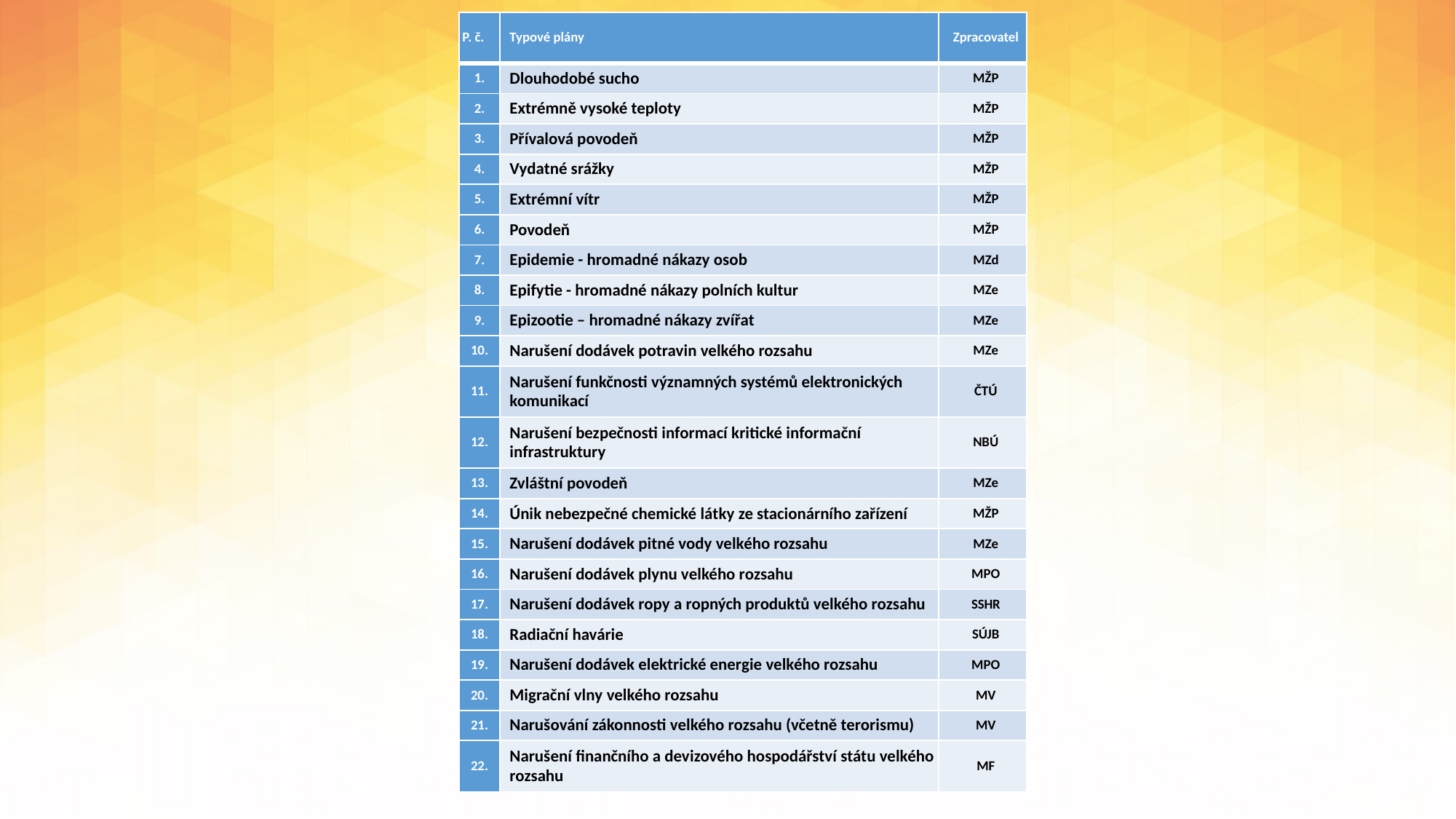

| P. č. | Typové plány | Zpracovatel |
| --- | --- | --- |
| 1. | Dlouhodobé sucho | MŽP |
| 2. | Extrémně vysoké teploty | MŽP |
| 3. | Přívalová povodeň | MŽP |
| 4. | Vydatné srážky | MŽP |
| 5. | Extrémní vítr | MŽP |
| 6. | Povodeň | MŽP |
| 7. | Epidemie - hromadné nákazy osob | MZd |
| 8. | Epifytie - hromadné nákazy polních kultur | MZe |
| 9. | Epizootie – hromadné nákazy zvířat | MZe |
| 10. | Narušení dodávek potravin velkého rozsahu | MZe |
| 11. | Narušení funkčnosti významných systémů elektronických komunikací | ČTÚ |
| 12. | Narušení bezpečnosti informací kritické informační infrastruktury | NBÚ |
| 13. | Zvláštní povodeň | MZe |
| 14. | Únik nebezpečné chemické látky ze stacionárního zařízení | MŽP |
| 15. | Narušení dodávek pitné vody velkého rozsahu | MZe |
| 16. | Narušení dodávek plynu velkého rozsahu | MPO |
| 17. | Narušení dodávek ropy a ropných produktů velkého rozsahu | SSHR |
| 18. | Radiační havárie | SÚJB |
| 19. | Narušení dodávek elektrické energie velkého rozsahu | MPO |
| 20. | Migrační vlny velkého rozsahu | MV |
| 21. | Narušování zákonnosti velkého rozsahu (včetně terorismu) | MV |
| 22. | Narušení finančního a devizového hospodářství státu velkého rozsahu | MF |
#